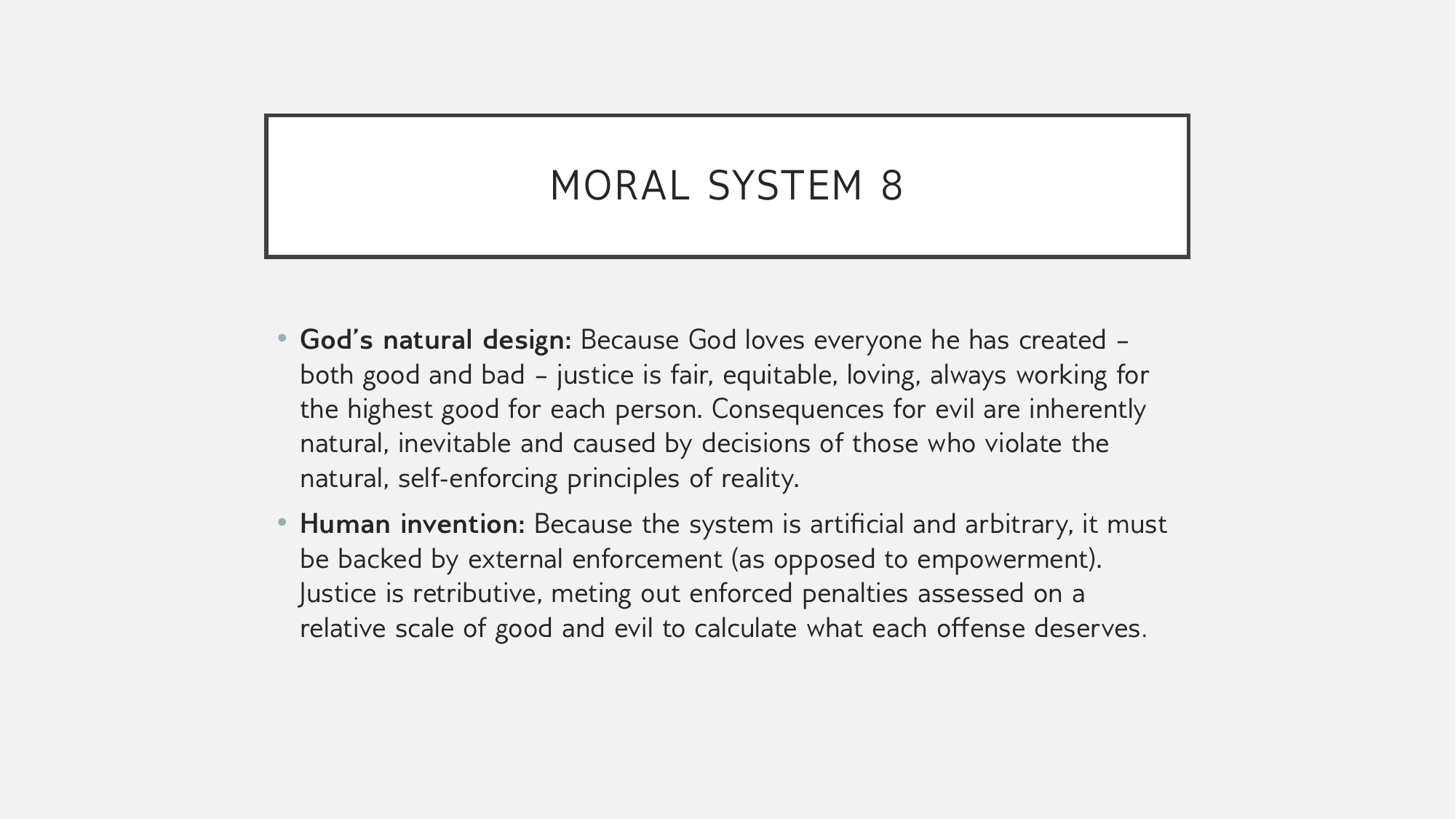

# Moral system 8
God’s natural design: Because God loves everyone he has created – both good and bad – justice is fair, equitable, loving, always working for the highest good for each person. Consequences for evil are inherently natural, inevitable and caused by decisions of those who violate the natural, self-enforcing principles of reality.
Human invention: Because the system is artificial and arbitrary, it must be backed by external enforcement (as opposed to empowerment). Justice is retributive, meting out enforced penalties assessed on a relative scale of good and evil to calculate what each offense deserves.